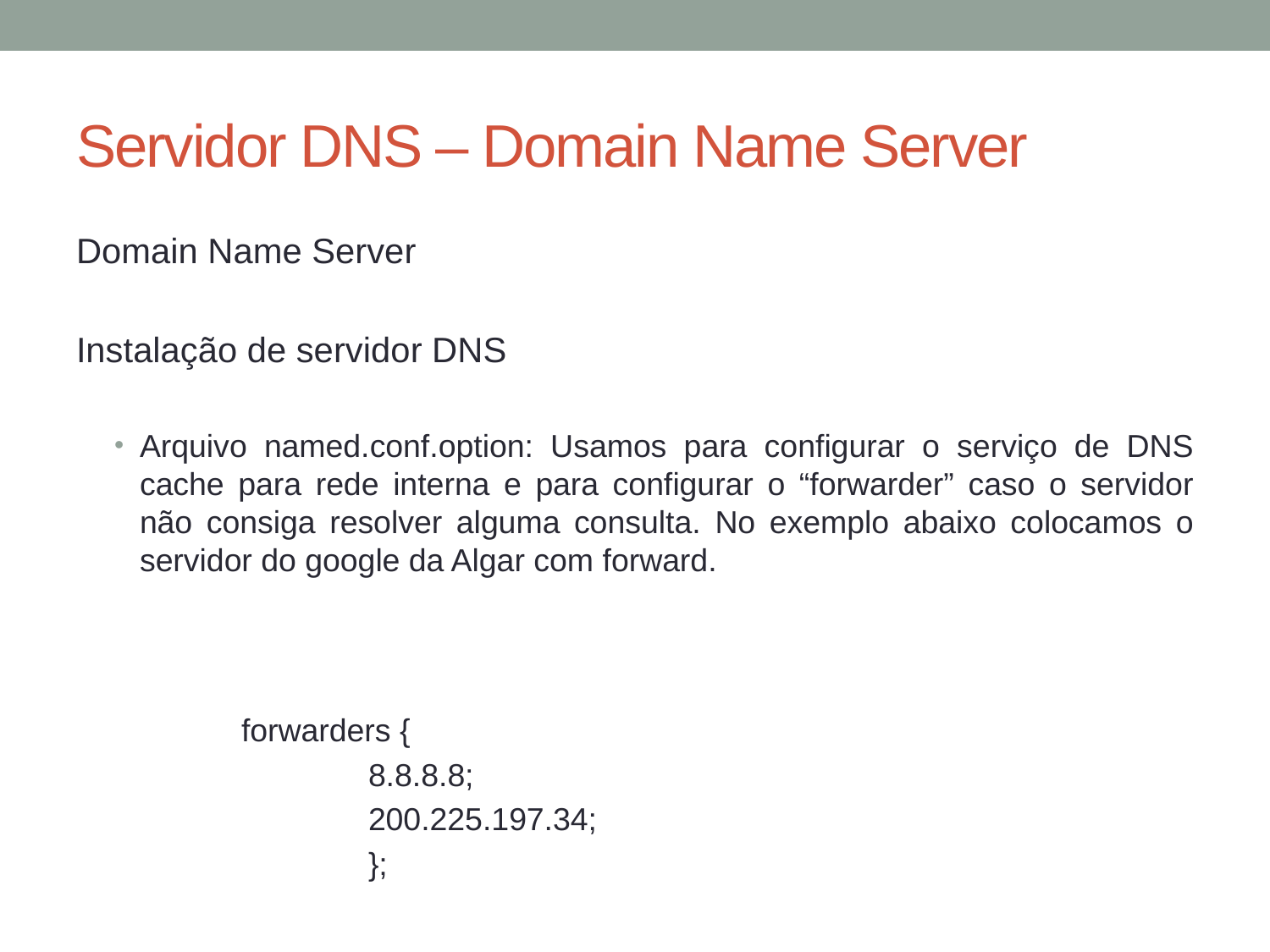

# Servidor DNS – Domain Name Server
Domain Name Server

Instalação de servidor DNS

Arquivo named.conf.option: Usamos para configurar o serviço de DNS cache para rede interna e para configurar o “forwarder” caso o servidor não consiga resolver alguma consulta. No exemplo abaixo colocamos o servidor do google da Algar com forward.

	forwarders {
		8.8.8.8;
		200.225.197.34;
		};